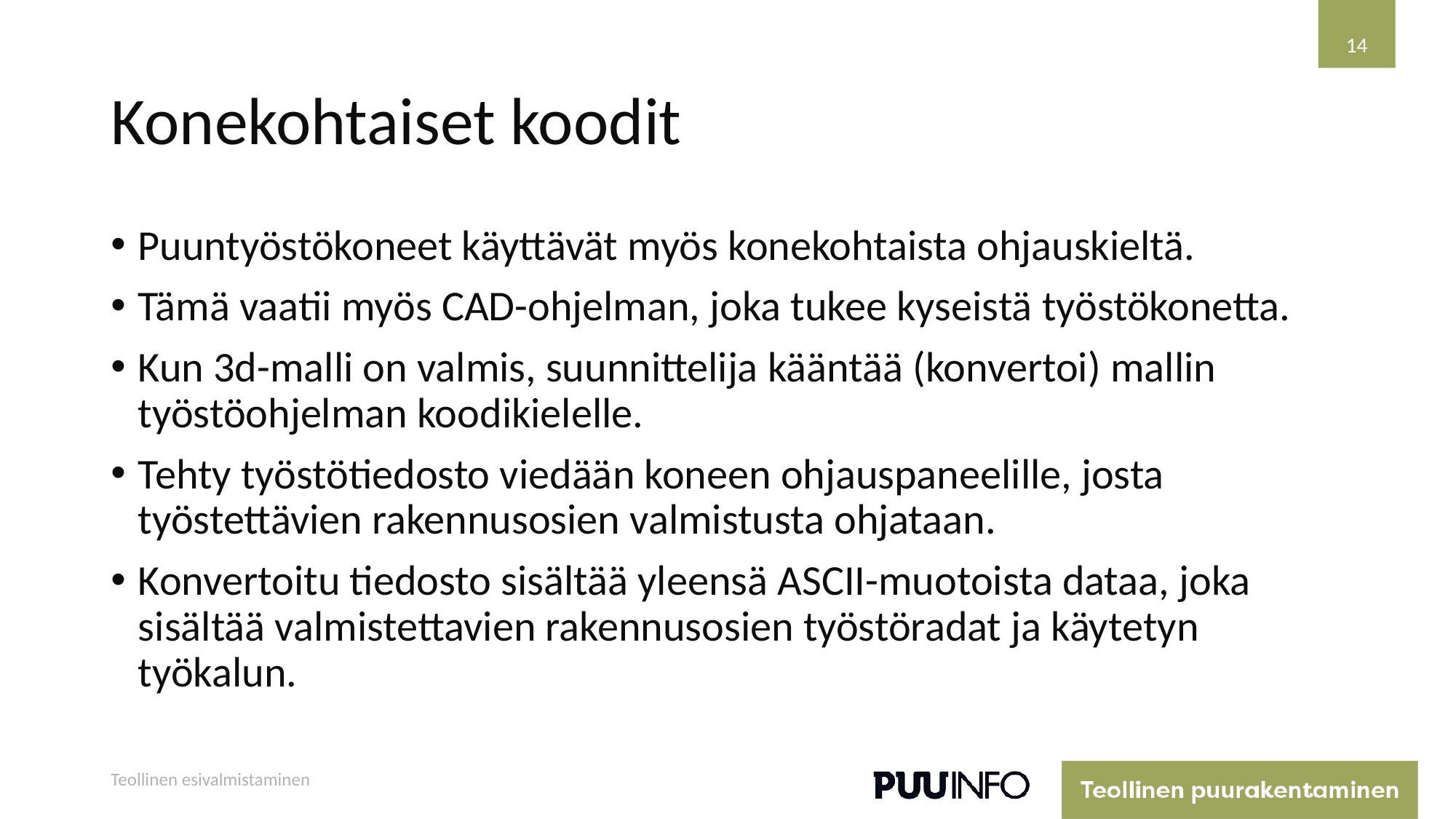

14
# Konekohtaiset koodit
Puuntyöstökoneet käyttävät myös konekohtaista ohjauskieltä.
Tämä vaatii myös CAD-ohjelman, joka tukee kyseistä työstökonetta.
Kun 3d-malli on valmis, suunnittelija kääntää (konvertoi) mallin työstöohjelman koodikielelle.
Tehty työstötiedosto viedään koneen ohjauspaneelille, josta työstettävien rakennusosien valmistusta ohjataan.
Konvertoitu tiedosto sisältää yleensä ASCII-muotoista dataa, joka sisältää valmistettavien rakennusosien työstöradat ja käytetyn työkalun.

Teollinen esivalmistaminen